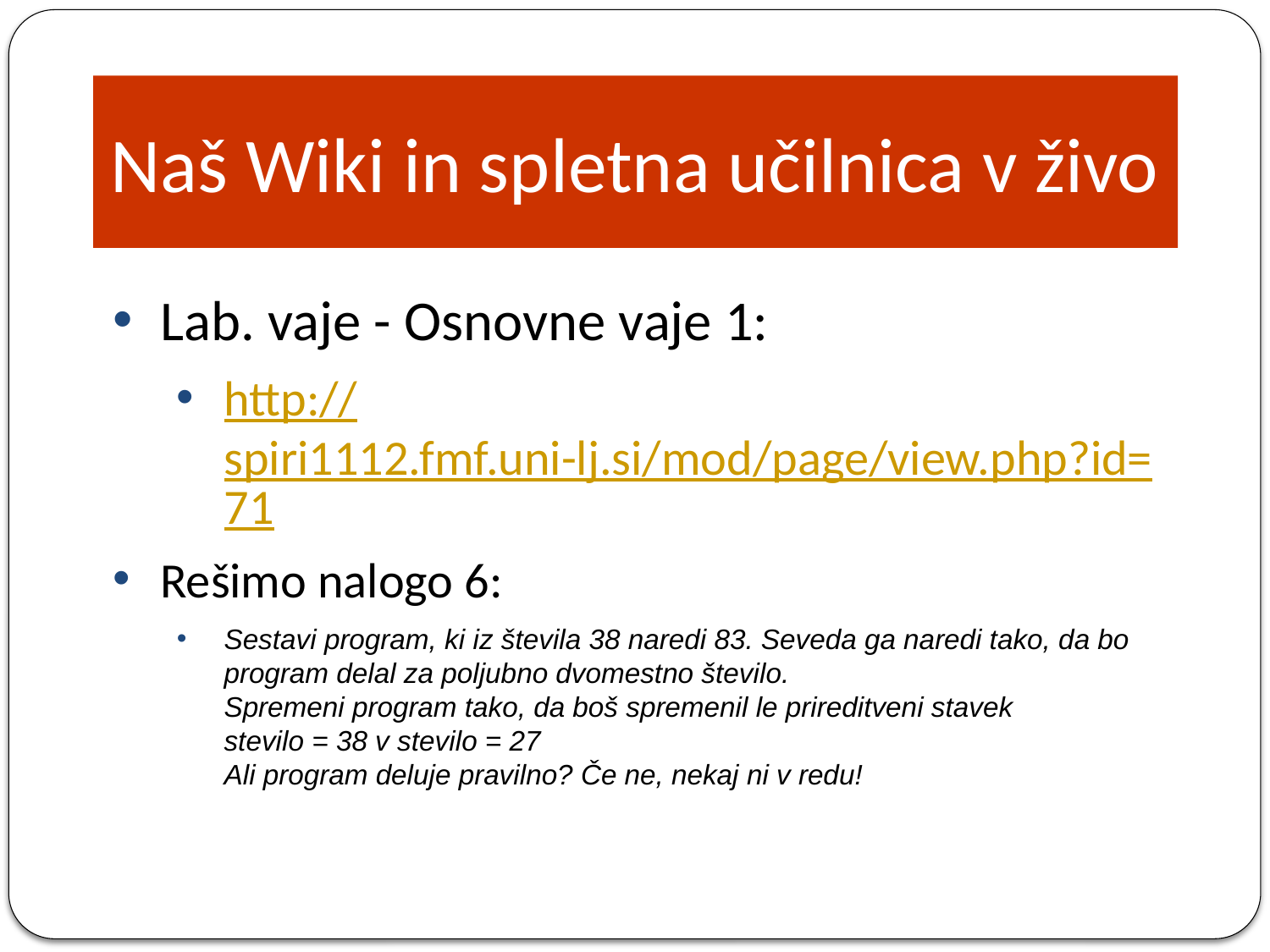

Naš Wiki in spletna učilnica v živo
Lab. vaje - Osnovne vaje 1:
http://spiri1112.fmf.uni-lj.si/mod/page/view.php?id=71
Rešimo nalogo 6:
Sestavi program, ki iz števila 38 naredi 83. Seveda ga naredi tako, da bo program delal za poljubno dvomestno število.
Spremeni program tako, da boš spremenil le prireditveni stavek
stevilo = 38 v stevilo = 27
Ali program deluje pravilno? Če ne, nekaj ni v redu!